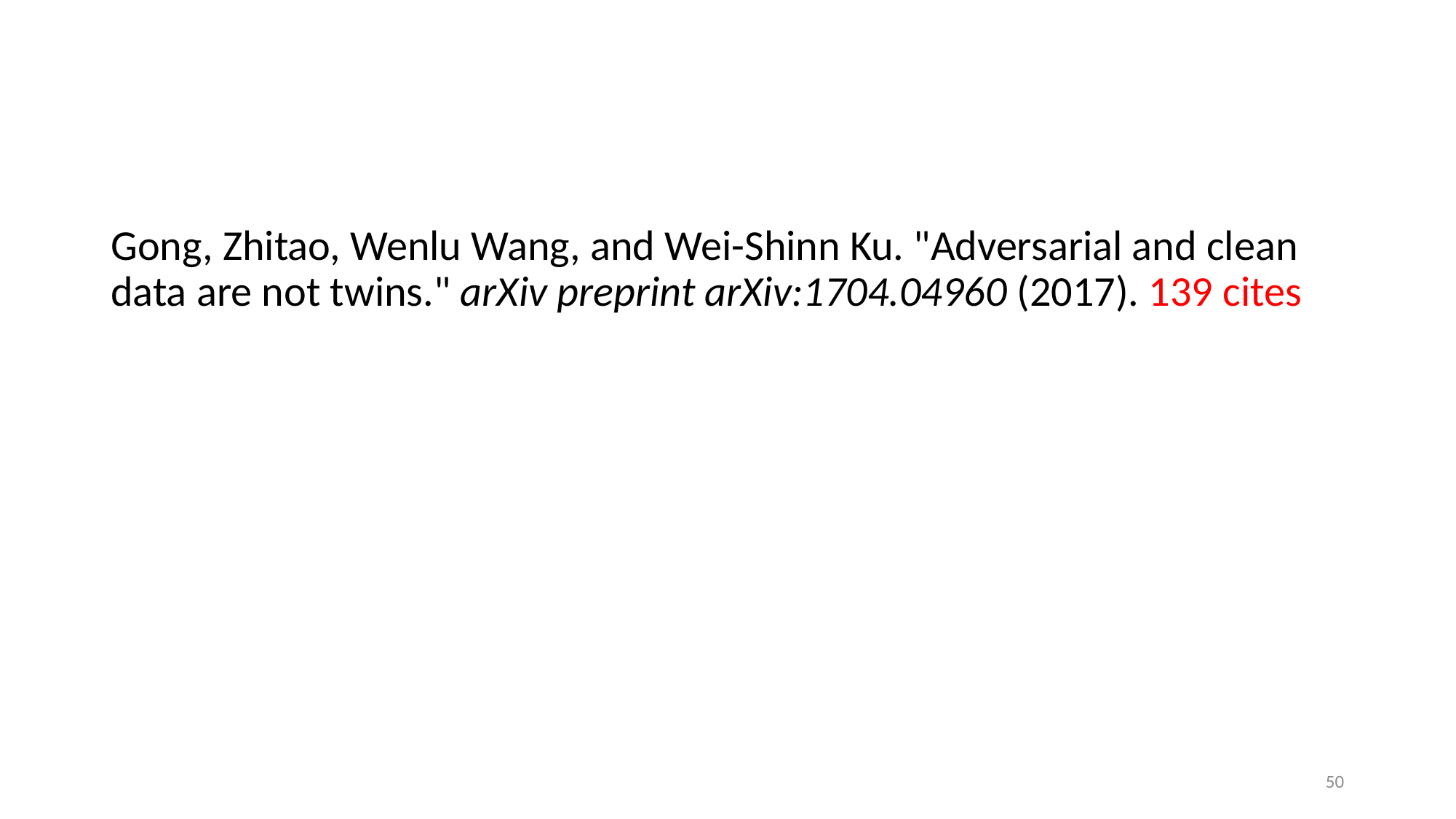

#
Gong, Zhitao, Wenlu Wang, and Wei-Shinn Ku. "Adversarial and clean data are not twins." arXiv preprint arXiv:1704.04960 (2017). 139 cites
50